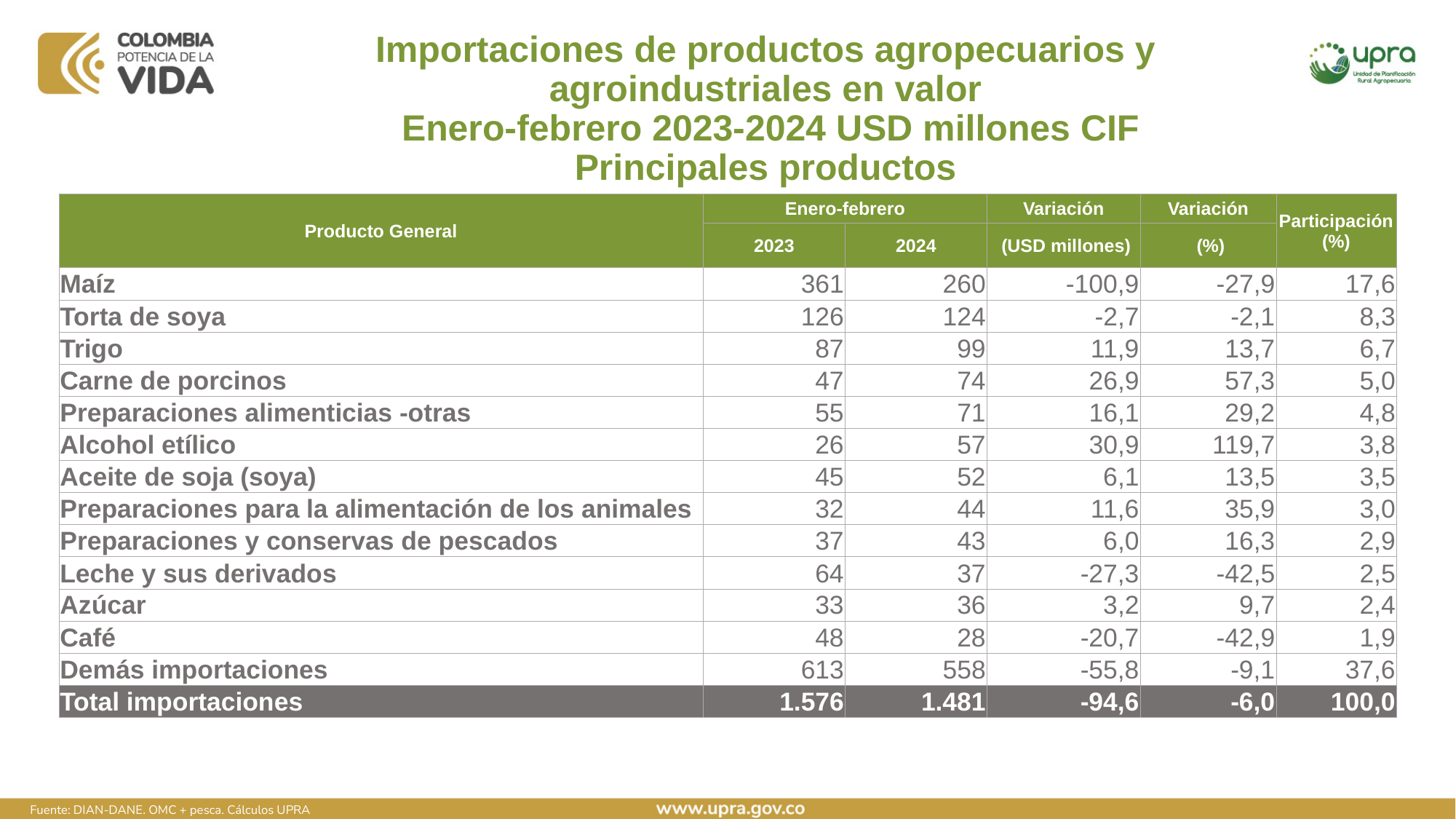

# Importaciones de productos agropecuarios y agroindustriales en valor Enero-febrero 2023-2024 USD millones CIF Principales productos
| Producto General | Enero-febrero |  | Variación | Variación | Participación (%) |
| --- | --- | --- | --- | --- | --- |
|  | 2023 | 2024 | (USD millones) | (%) |  |
| Maíz | 361 | 260 | -100,9 | -27,9 | 17,6 |
| Torta de soya | 126 | 124 | -2,7 | -2,1 | 8,3 |
| Trigo | 87 | 99 | 11,9 | 13,7 | 6,7 |
| Carne de porcinos | 47 | 74 | 26,9 | 57,3 | 5,0 |
| Preparaciones alimenticias -otras | 55 | 71 | 16,1 | 29,2 | 4,8 |
| Alcohol etílico | 26 | 57 | 30,9 | 119,7 | 3,8 |
| Aceite de soja (soya) | 45 | 52 | 6,1 | 13,5 | 3,5 |
| Preparaciones para la alimentación de los animales | 32 | 44 | 11,6 | 35,9 | 3,0 |
| Preparaciones y conservas de pescados | 37 | 43 | 6,0 | 16,3 | 2,9 |
| Leche y sus derivados | 64 | 37 | -27,3 | -42,5 | 2,5 |
| Azúcar | 33 | 36 | 3,2 | 9,7 | 2,4 |
| Café | 48 | 28 | -20,7 | -42,9 | 1,9 |
| Demás importaciones | 613 | 558 | -55,8 | -9,1 | 37,6 |
| Total importaciones | 1.576 | 1.481 | -94,6 | -6,0 | 100,0 |
Fuente: DIAN-DANE. OMC + pesca. Cálculos UPRA